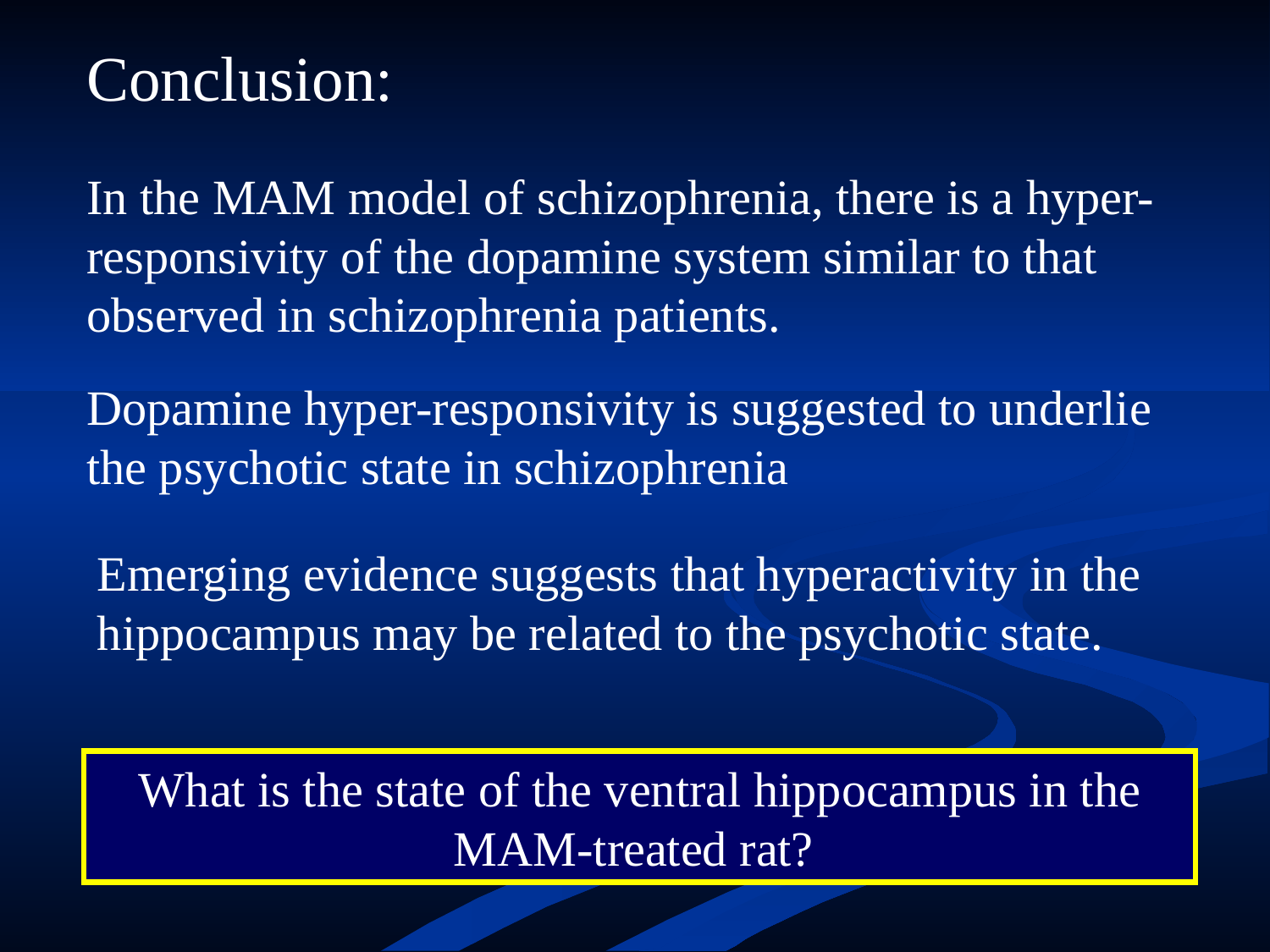

Conclusion:

In the MAM model of schizophrenia, there is a hyper-responsivity of the dopamine system similar to that observed in schizophrenia patients.

Dopamine hyper-responsivity is suggested to underlie the psychotic state in schizophrenia

Emerging evidence suggests that hyperactivity in the hippocampus may be related to the psychotic state.
What is the state of the ventral hippocampus in the MAM-treated rat?